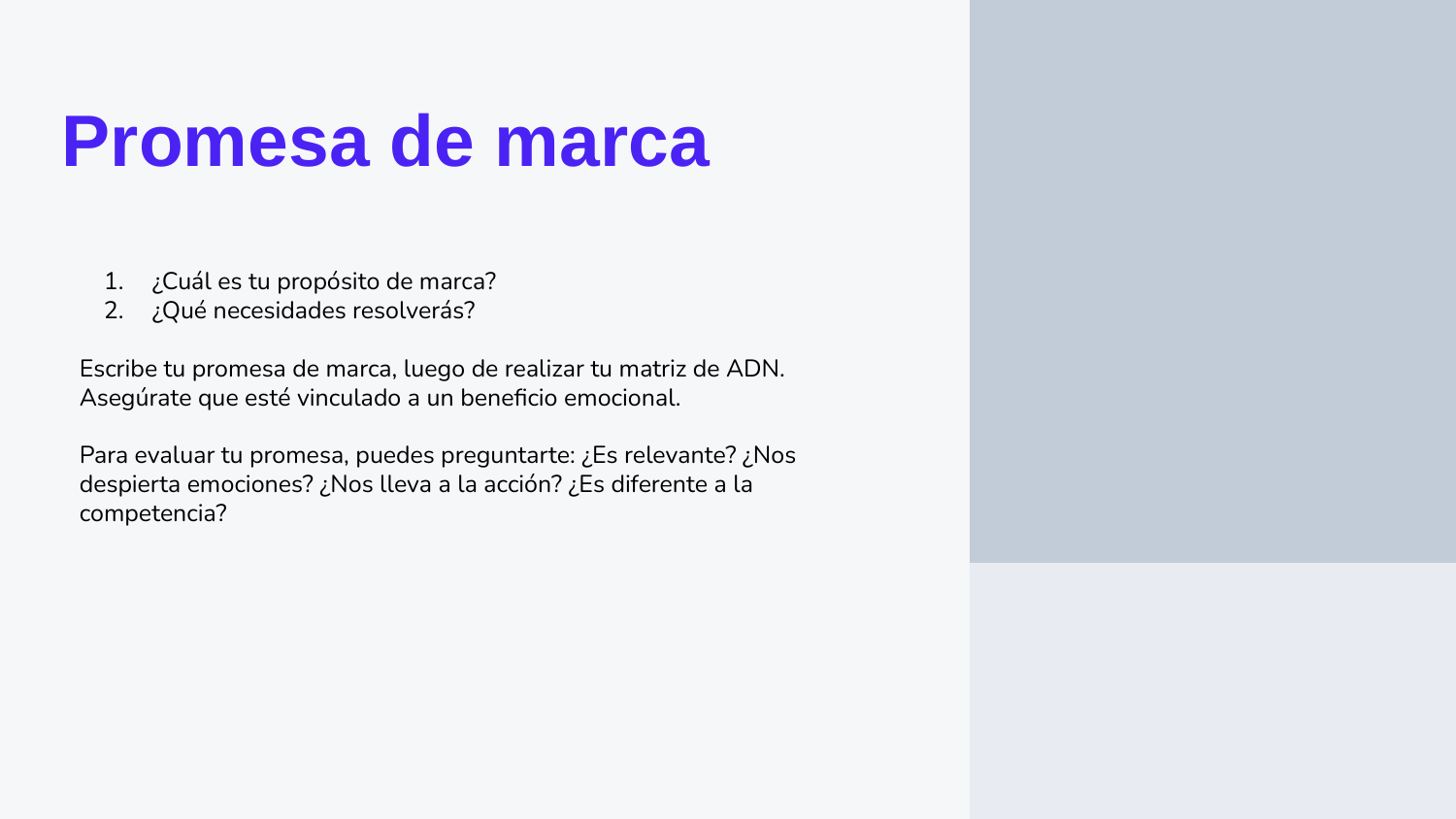

# Promesa de marca
¿Cuál es tu propósito de marca?
¿Qué necesidades resolverás?

Escribe tu promesa de marca, luego de realizar tu matriz de ADN. Asegúrate que esté vinculado a un beneficio emocional.
Para evaluar tu promesa, puedes preguntarte: ¿Es relevante? ¿Nos despierta emociones? ¿Nos lleva a la acción? ¿Es diferente a la competencia?